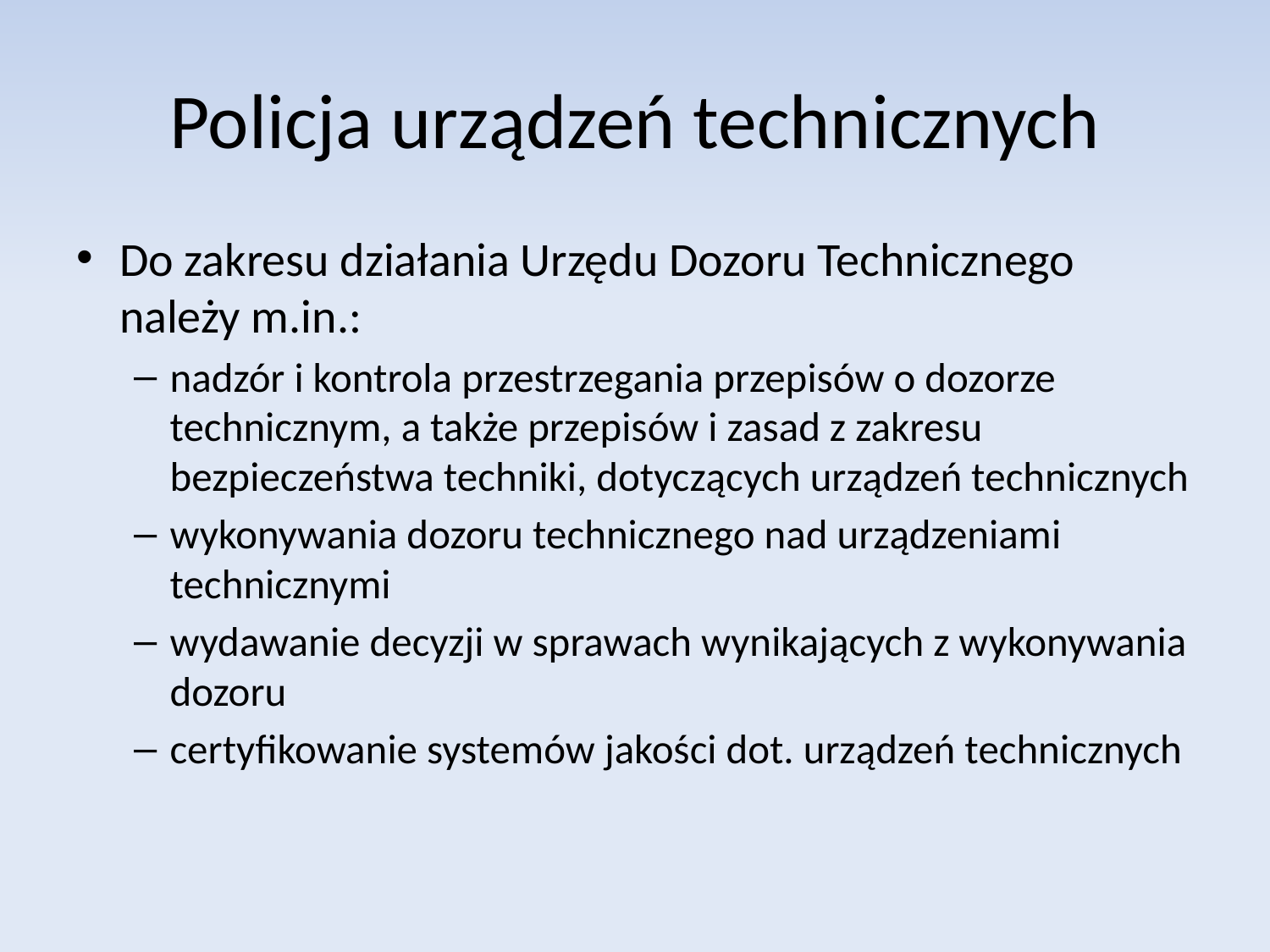

# Policja urządzeń technicznych
Do zakresu działania Urzędu Dozoru Technicznego należy m.in.:
nadzór i kontrola przestrzegania przepisów o dozorze technicznym, a także przepisów i zasad z zakresu bezpieczeństwa techniki, dotyczących urządzeń technicznych
wykonywania dozoru technicznego nad urządzeniami technicznymi
wydawanie decyzji w sprawach wynikających z wykonywania dozoru
certyfikowanie systemów jakości dot. urządzeń technicznych